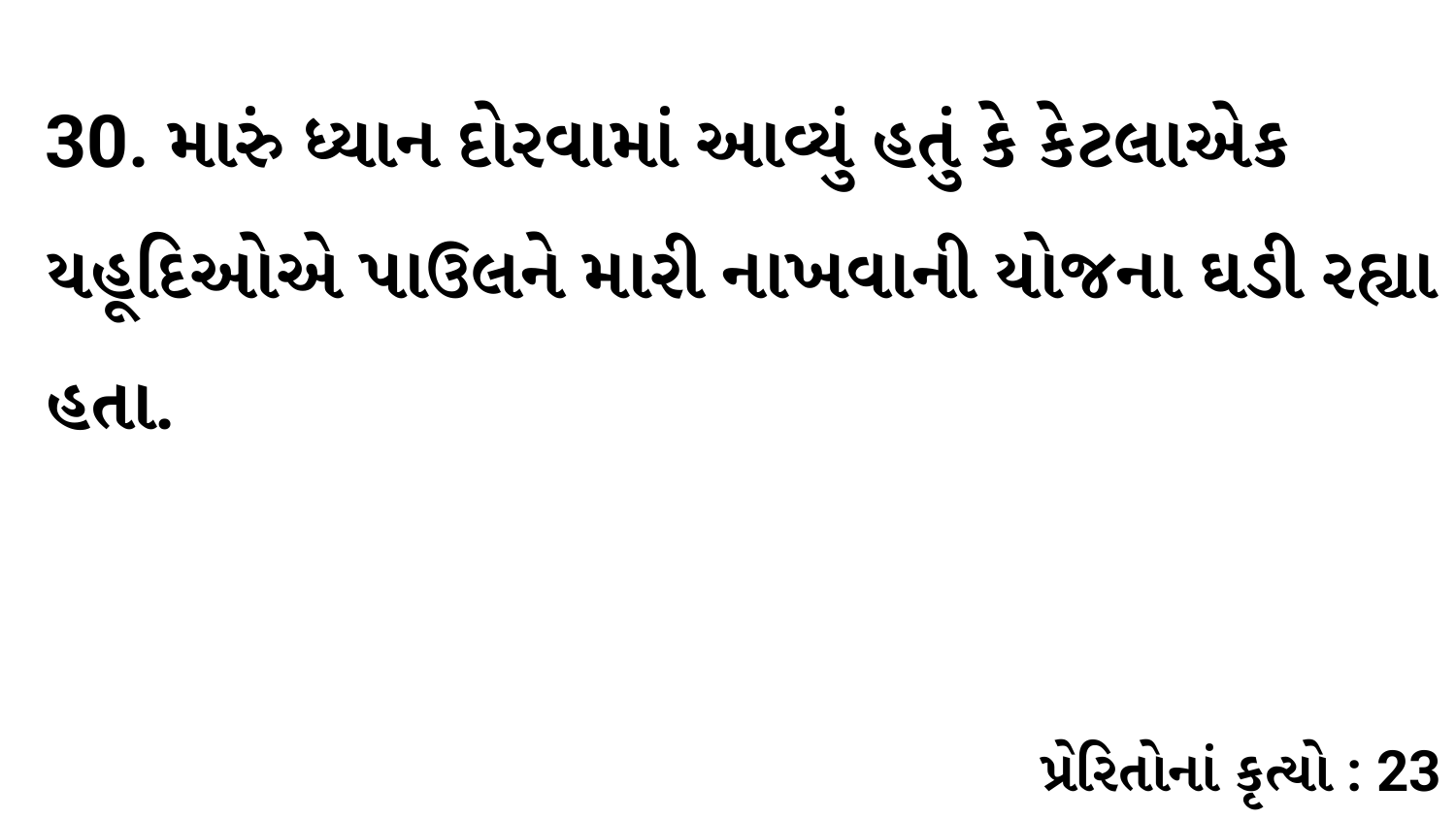

30. મારું ધ્યાન દોરવામાં આવ્યું હતું કે કેટલાએક યહૂદિઓએ પાઉલને મારી નાખવાની યોજના ઘડી રહ્યા હતા.
પ્રેરિતોનાં કૃત્યો : 23